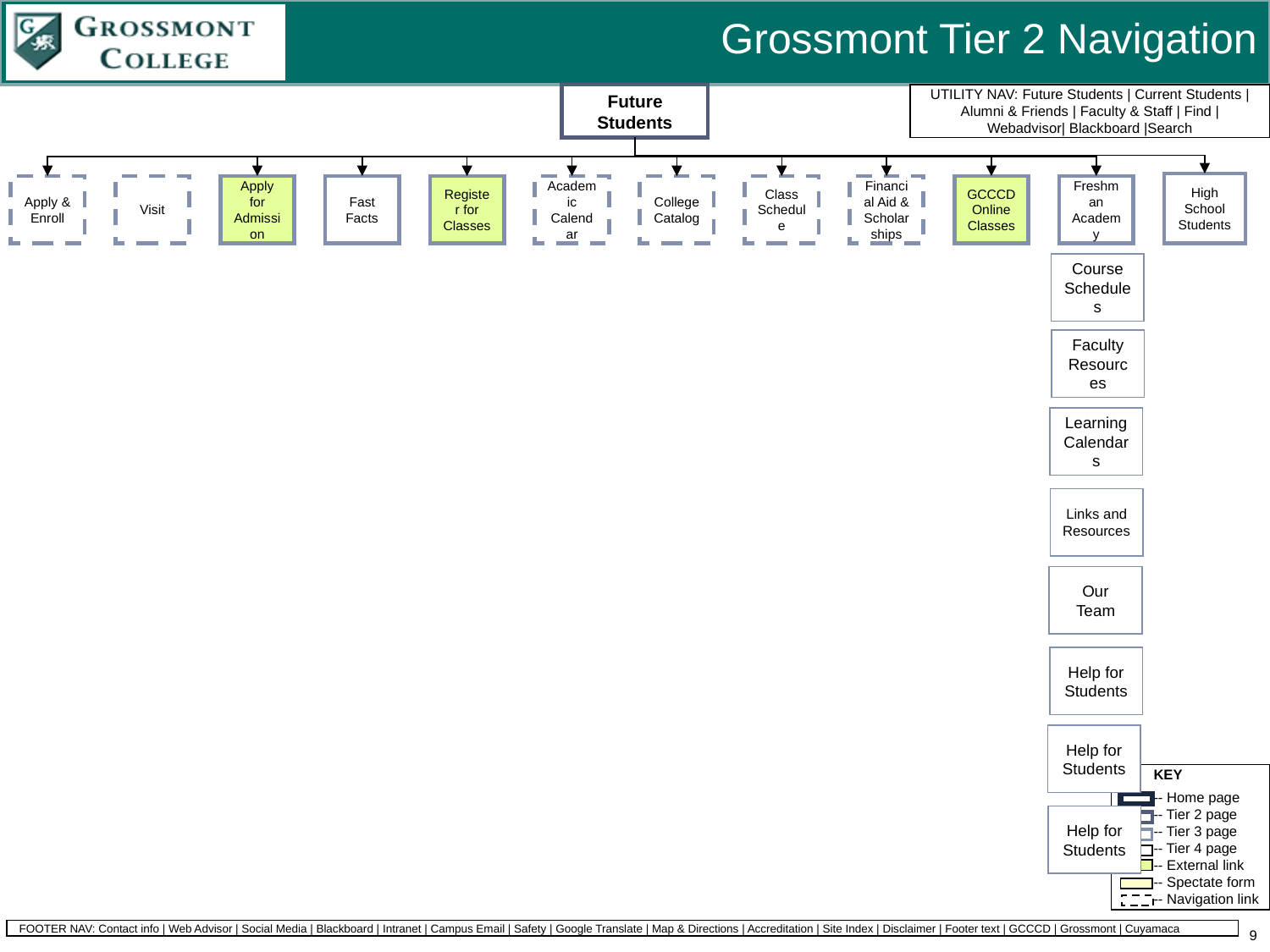

Grossmont Tier 2 Navigation
Future Students
High School Students
Apply & Enroll
Visit
Apply for Admission
Fast Facts
Register for Classes
Academic Calendar
College Catalog
Class Schedule
Financial Aid & Scholarships
GCCCD Online Classes
Freshman Academy
Course Schedules
Faculty Resources
Learning Calendars
Links and Resources
Our Team
Help for Students
Help for Students
Help for Students
9